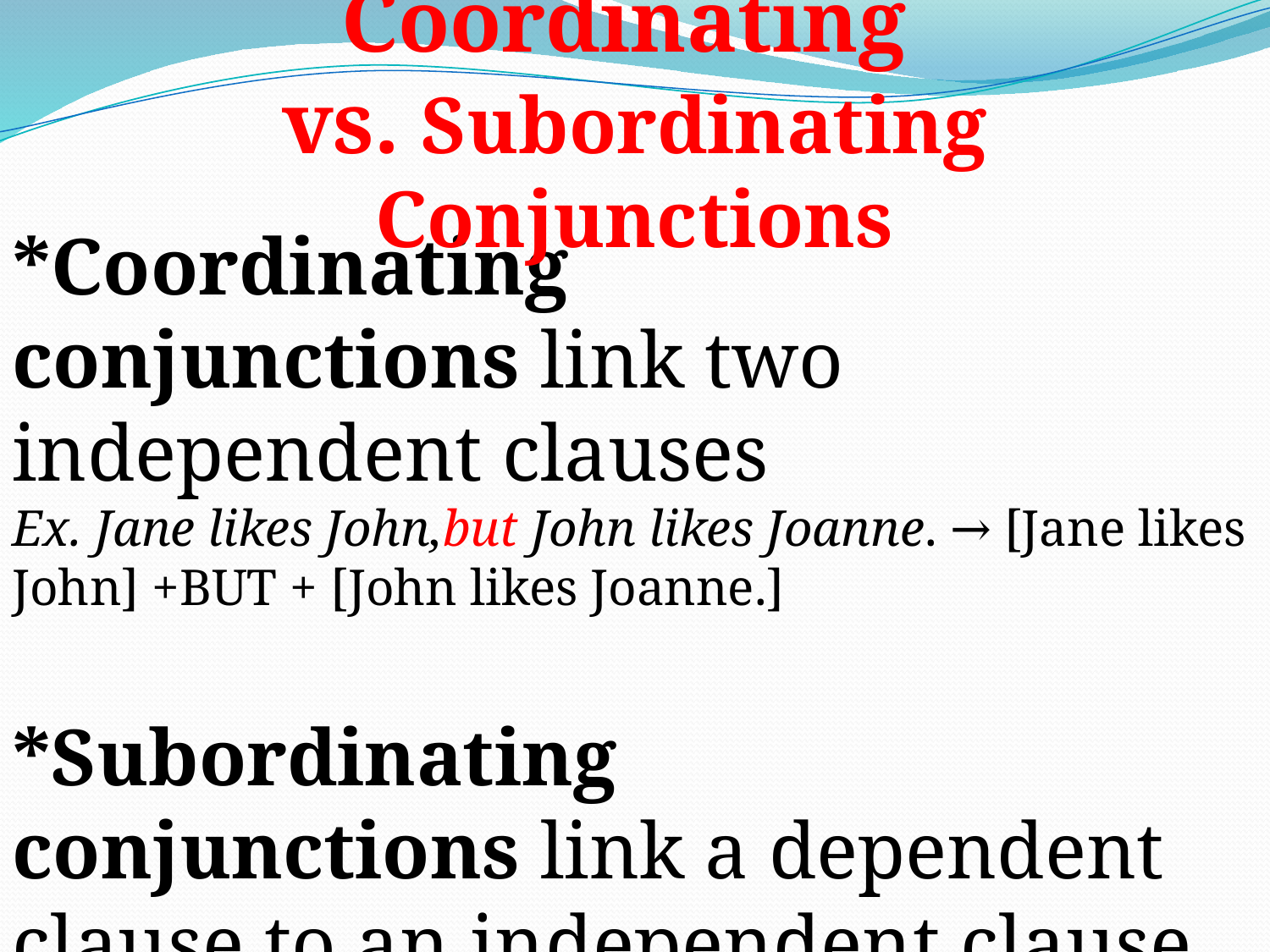

Coordinating  vs. Subordinating Conjunctions

*Coordinating conjunctions link two independent clauses
Ex. Jane likes John,but John likes Joanne. → [Jane likes John] +BUT + [John likes Joanne.]

*Subordinating conjunctions link a dependent clause to an independent clause.
Ex. She fainted because she didn’t have any breakfast.